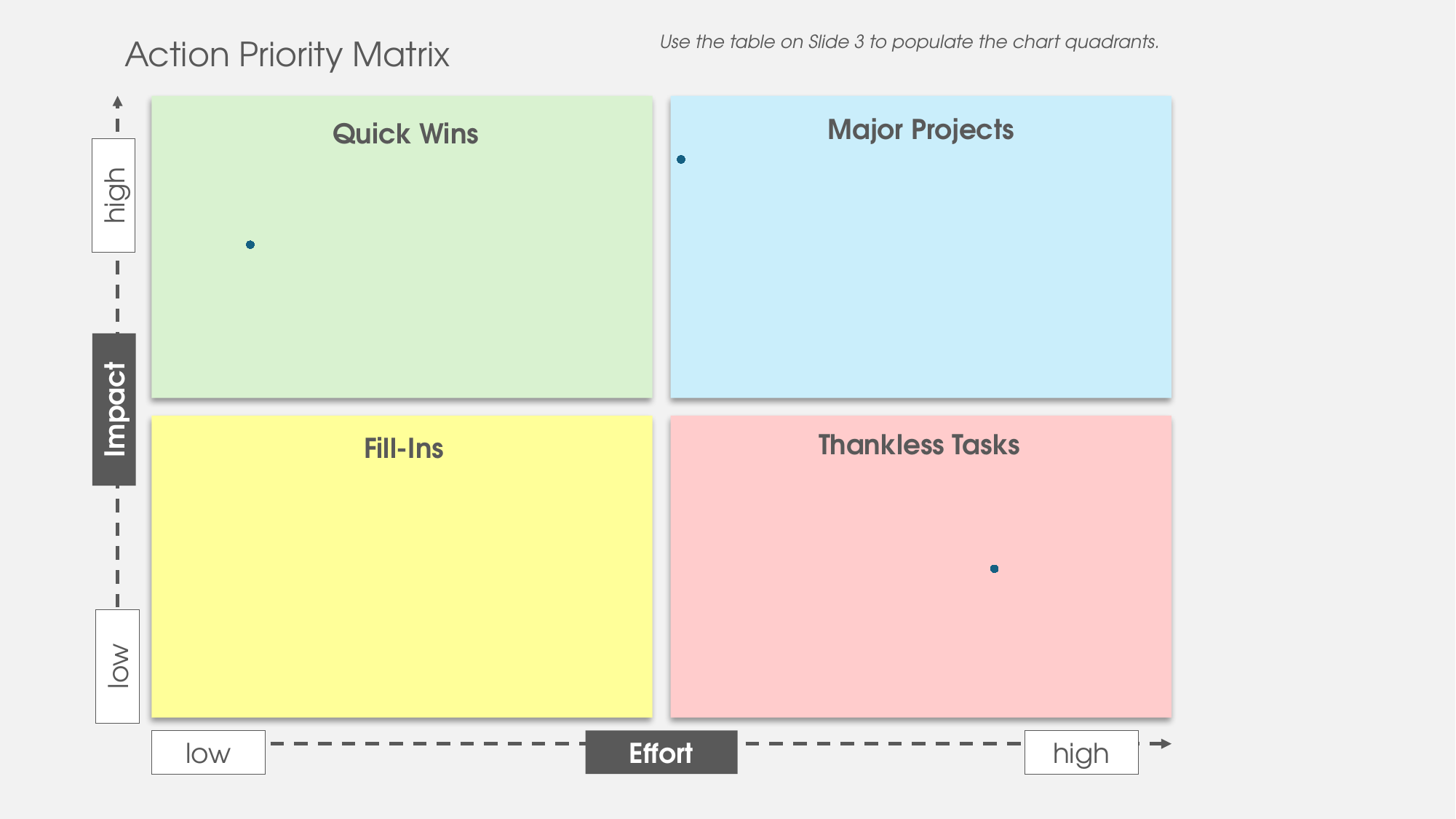

Use the table on Slide 3 to populate the chart quadrants.
Action Priority Matrix

### Chart

| Category | Y-Values |
|---|---|
Major Projects
Quick Wins
high
Impact

Thankless Tasks
Fill-Ins
low
Effort
low
high